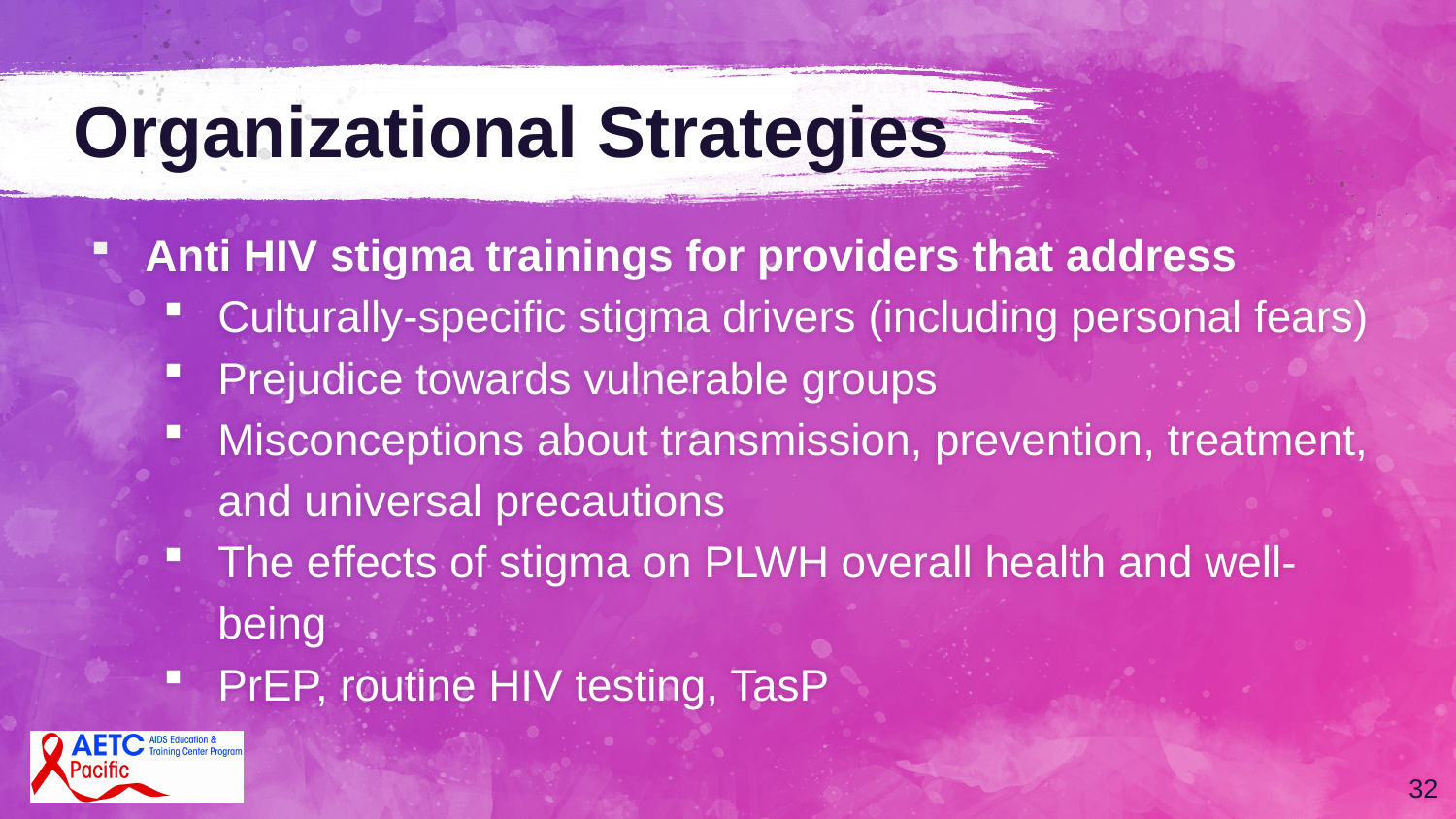

# Organizational Strategies
Anti HIV stigma trainings for providers that address
Culturally-specific stigma drivers (including personal fears)
Prejudice towards vulnerable groups
Misconceptions about transmission, prevention, treatment, and universal precautions
The effects of stigma on PLWH overall health and well-being
PrEP, routine HIV testing, TasP
32